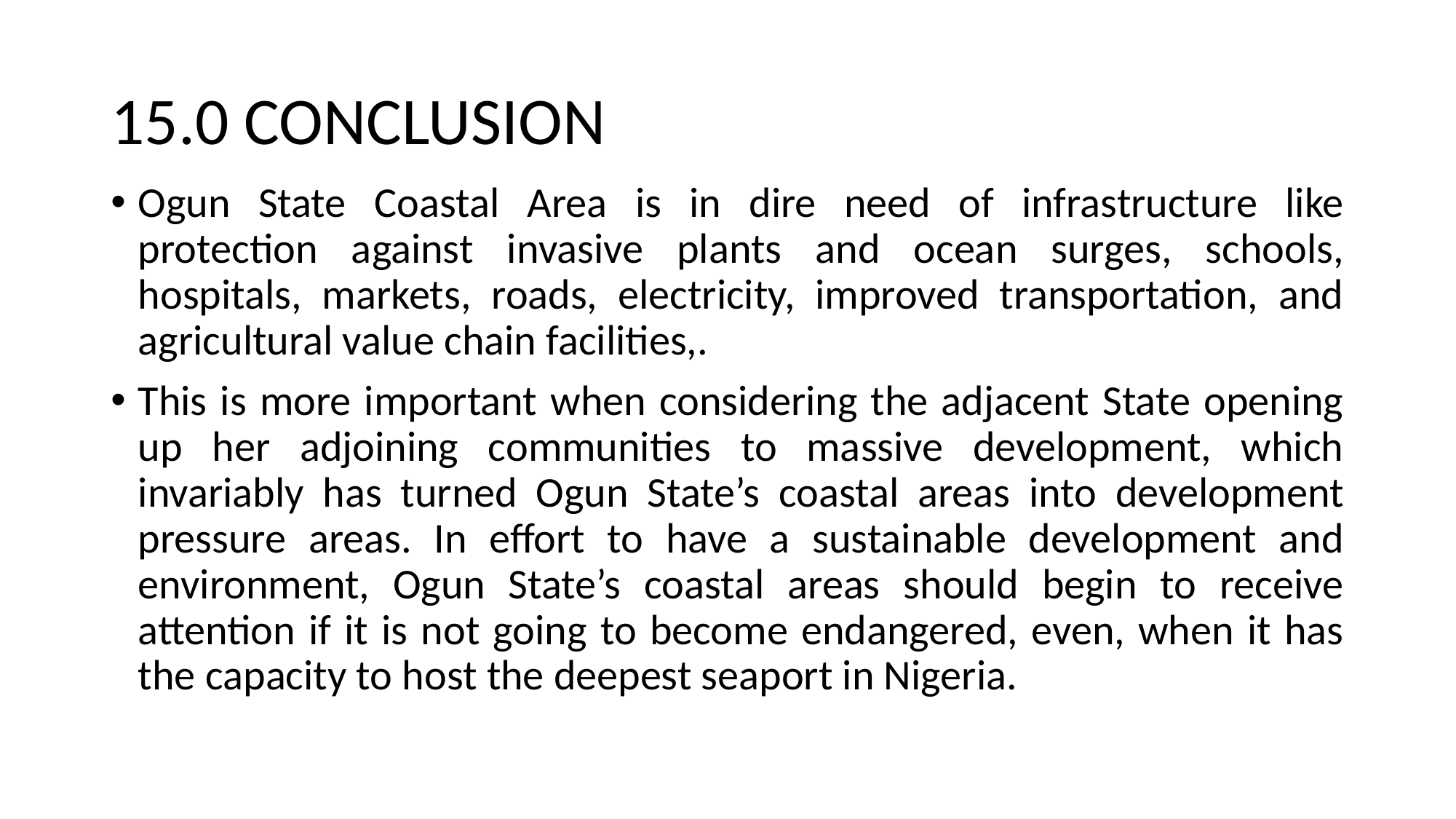

# 15.0 CONCLUSION
Ogun State Coastal Area is in dire need of infrastructure like protection against invasive plants and ocean surges, schools, hospitals, markets, roads, electricity, improved transportation, and agricultural value chain facilities,.
This is more important when considering the adjacent State opening up her adjoining communities to massive development, which invariably has turned Ogun State’s coastal areas into development pressure areas. In effort to have a sustainable development and environment, Ogun State’s coastal areas should begin to receive attention if it is not going to become endangered, even, when it has the capacity to host the deepest seaport in Nigeria.